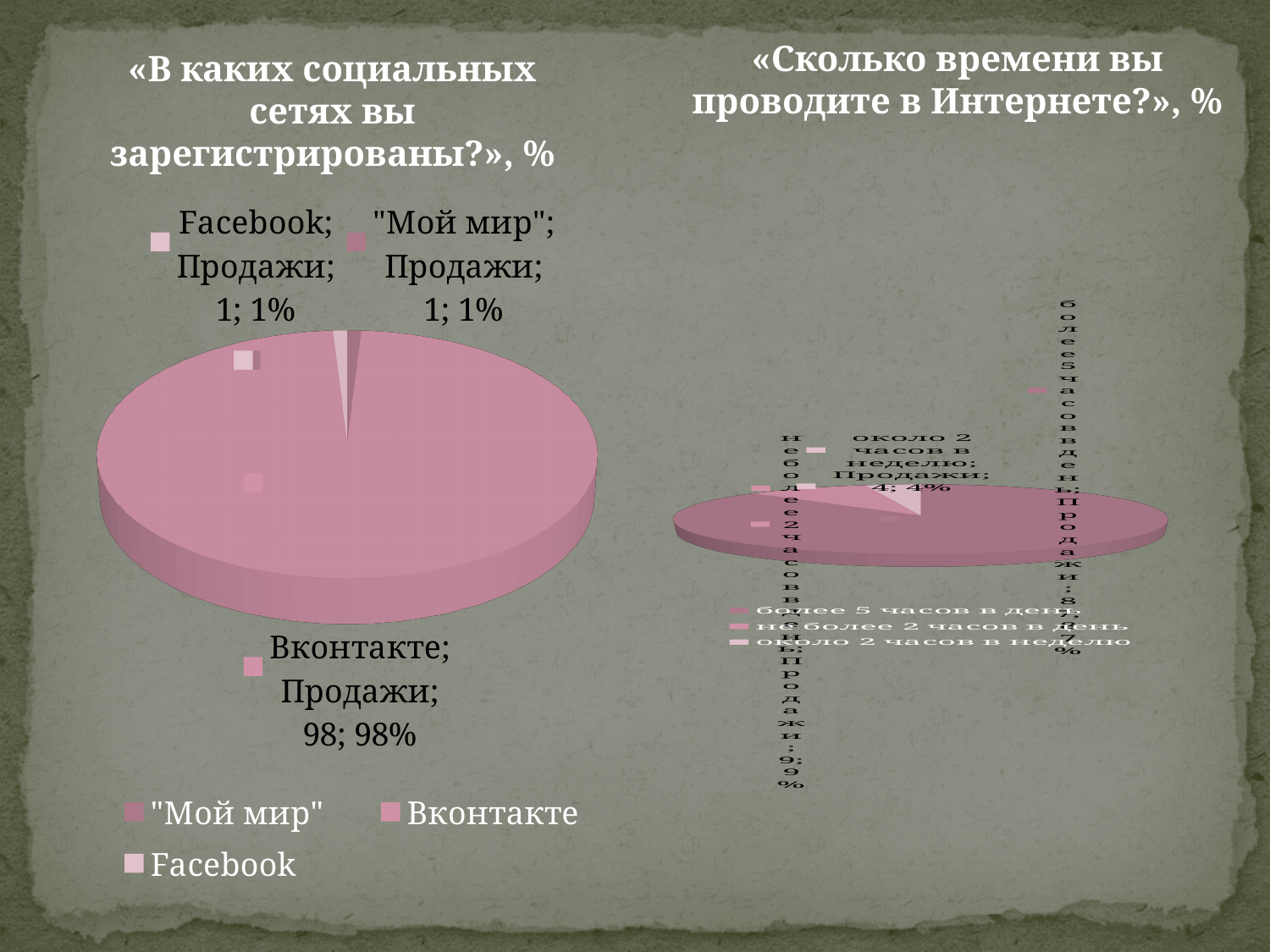

«Сколько времени вы проводите в Интернете?», %
«В каких социальных сетях вы зарегистрированы?», %

[unsupported chart]

[unsupported chart]